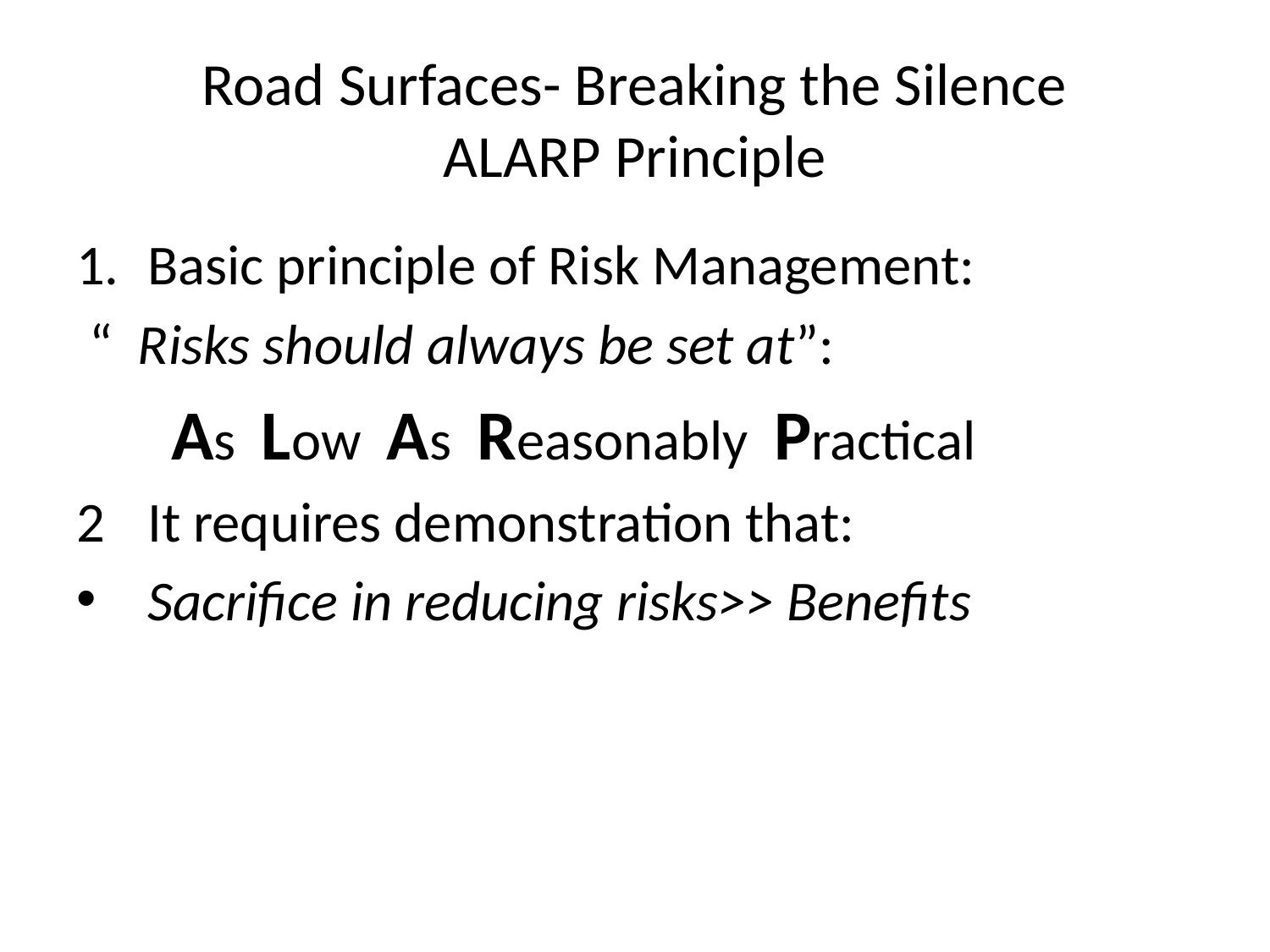

# Road Surfaces- Breaking the Silence ALARP Principle
Basic principle of Risk Management:
 “  Risks should always be set at”:
      As  Low  As  Reasonably  Practical
It requires demonstration that:
Sacrifice in reducing risks>> Benefits